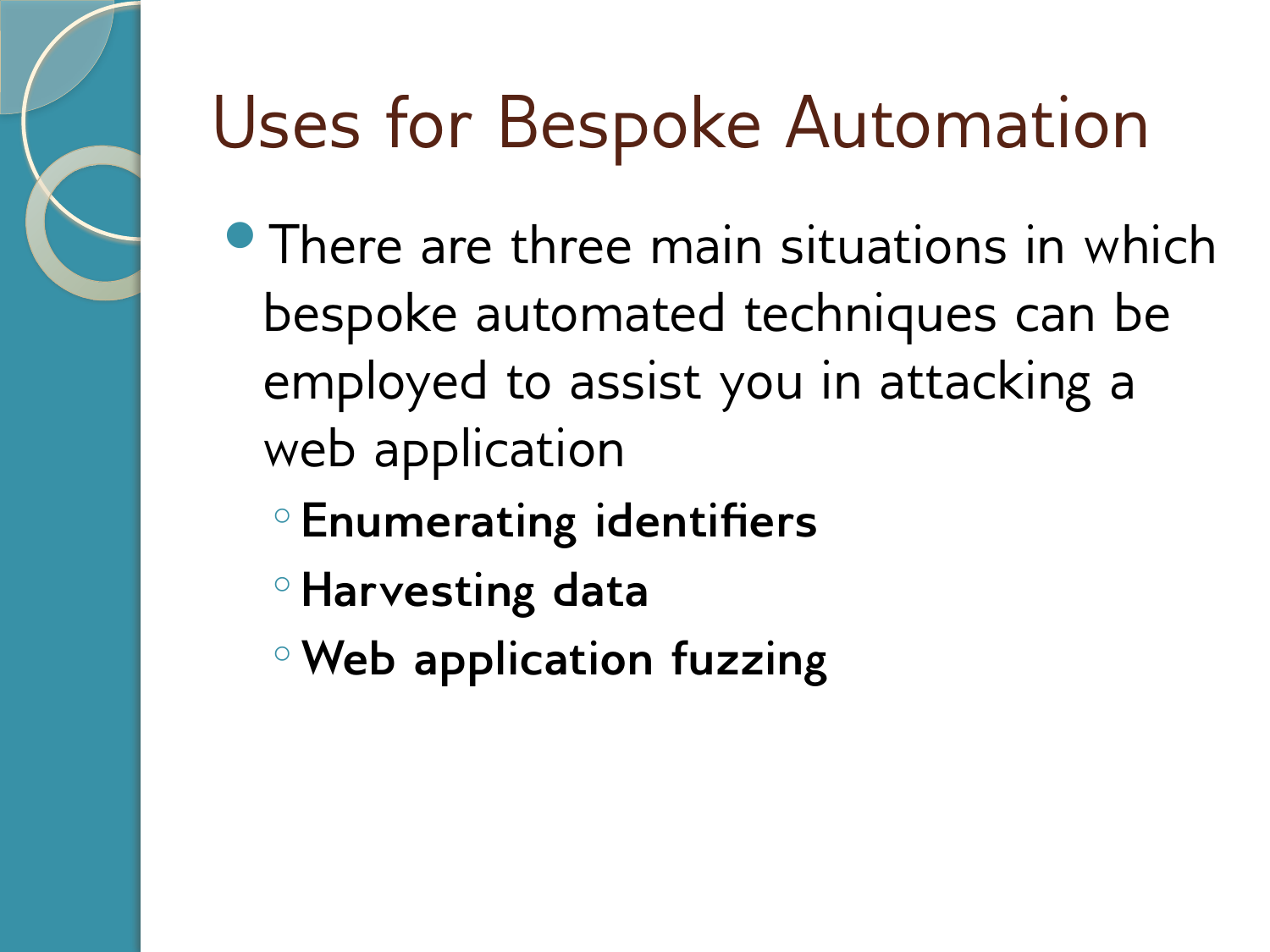

# Uses for Bespoke Automation
There are three main situations in which bespoke automated techniques can be employed to assist you in attacking a web application
Enumerating identifiers
Harvesting data
Web application fuzzing